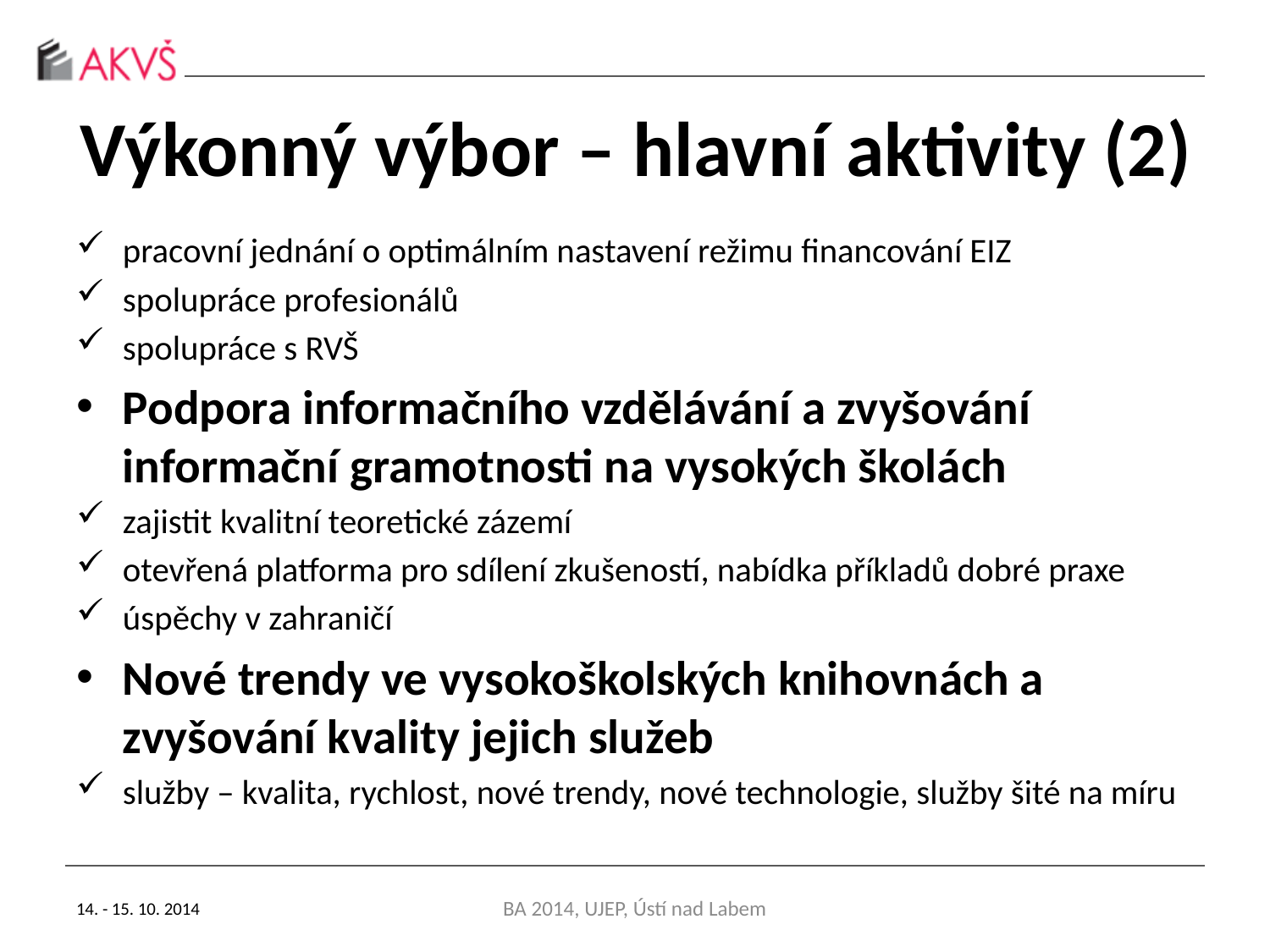

# Výkonný výbor – hlavní aktivity (2)
pracovní jednání o optimálním nastavení režimu financování EIZ
spolupráce profesionálů
spolupráce s RVŠ
Podpora informačního vzdělávání a zvyšování informační gramotnosti na vysokých školách
zajistit kvalitní teoretické zázemí
otevřená platforma pro sdílení zkušeností, nabídka příkladů dobré praxe
úspěchy v zahraničí
Nové trendy ve vysokoškolských knihovnách a zvyšování kvality jejich služeb
služby – kvalita, rychlost, nové trendy, nové technologie, služby šité na míru
14. - 15. 10. 2014
BA 2014, UJEP, Ústí nad Labem